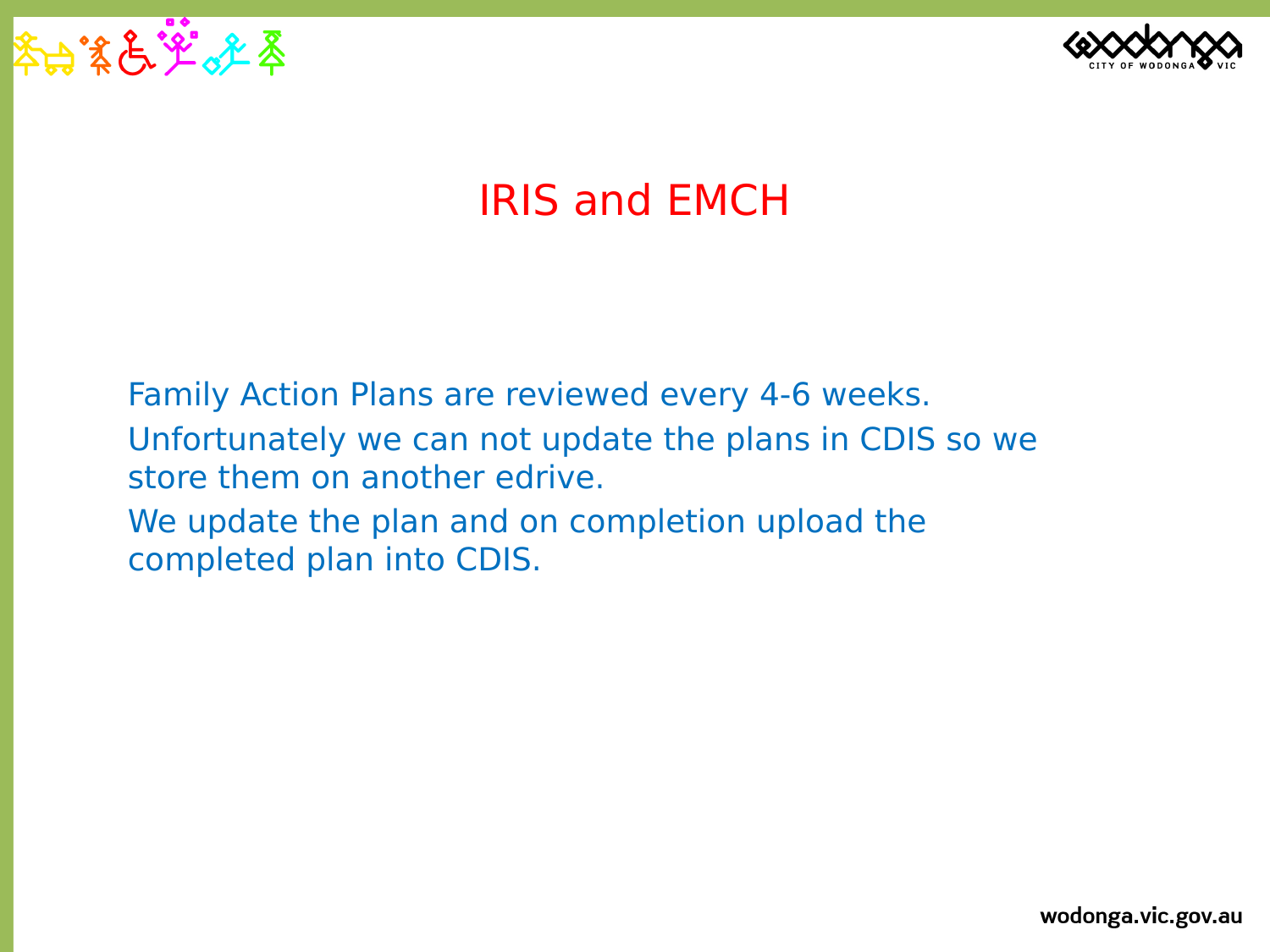

# IRIS and EMCH

Family Action Plans are reviewed every 4-6 weeks.
Unfortunately we can not update the plans in CDIS so we store them on another edrive.
We update the plan and on completion upload the completed plan into CDIS.